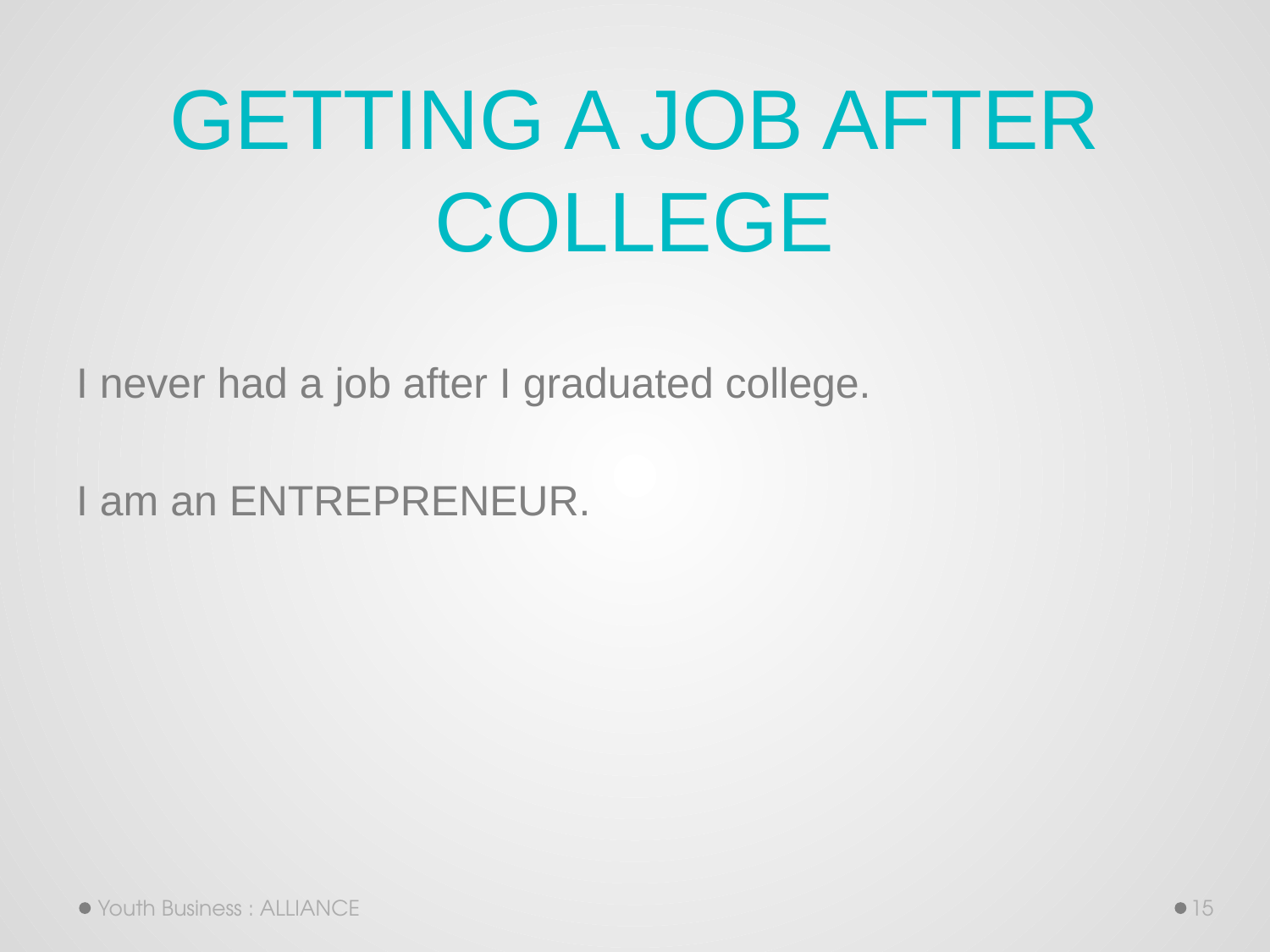

# Getting a job after College
I never had a job after I graduated college.

I am an ENTREPRENEUR.
Youth Business : ALLIANCE
15